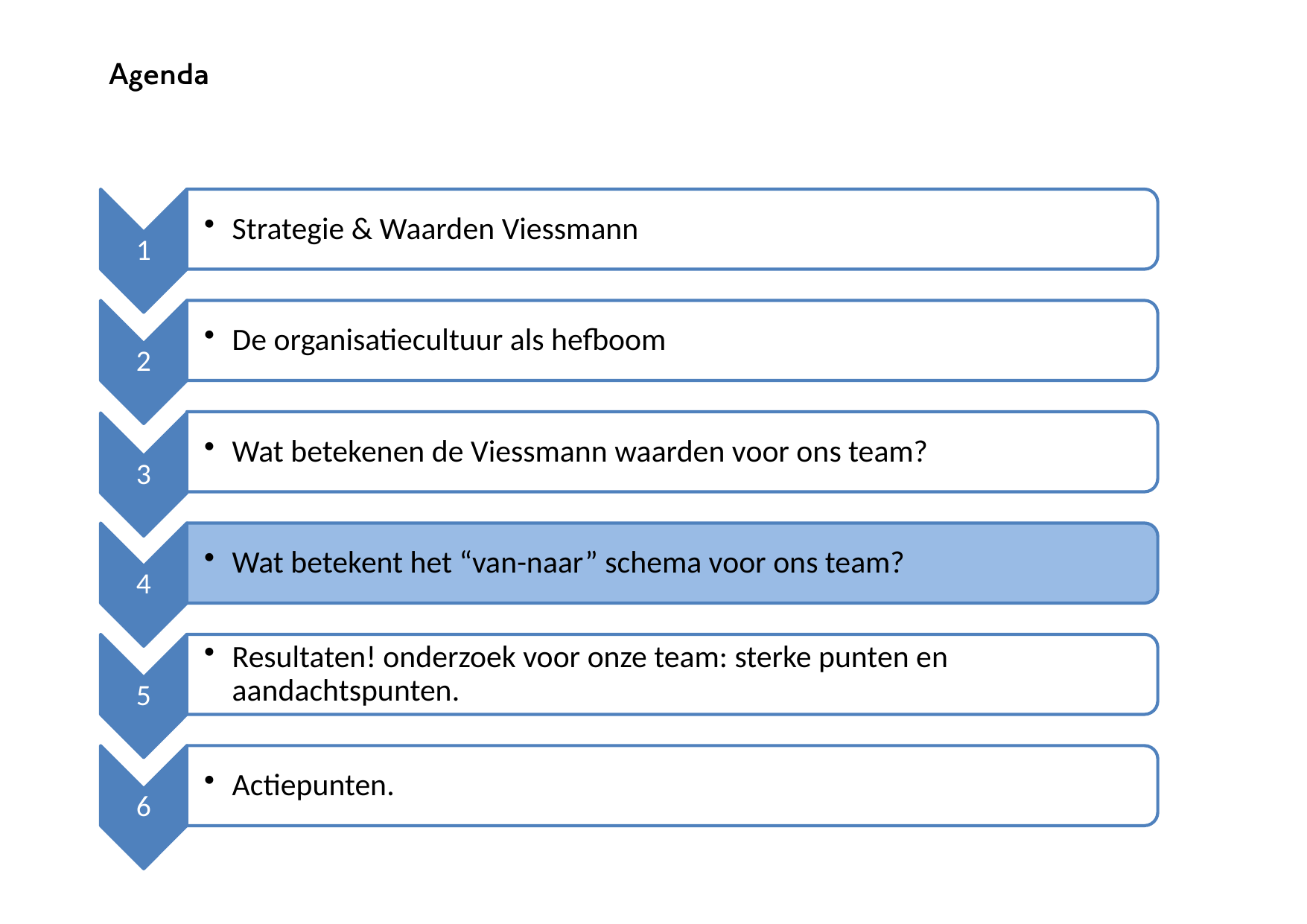

# Agenda
1
Strategie & Waarden Viessmann
2
De organisatiecultuur als hefboom
3
Wat betekenen de Viessmann waarden voor ons team?
4
Wat betekent het “van-naar” schema voor ons team?
5
Resultaten! onderzoek voor onze team: sterke punten en aandachtspunten.
6
Actiepunten.